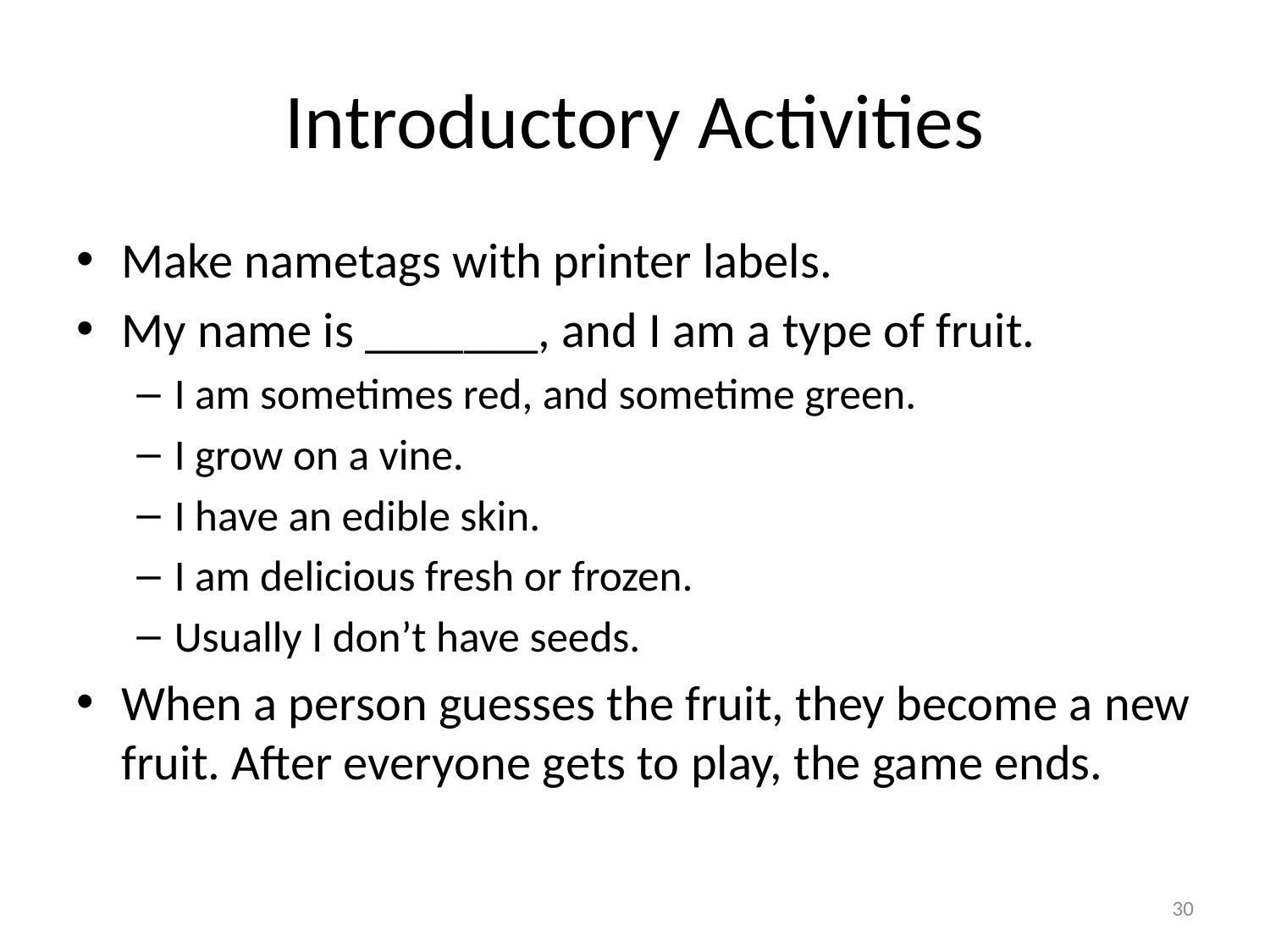

# Introductory Activities
Make nametags with printer labels.
My name is _______, and I am a type of fruit.
I am sometimes red, and sometime green.
I grow on a vine.
I have an edible skin.
I am delicious fresh or frozen.
Usually I don’t have seeds.
When a person guesses the fruit, they become a new fruit. After everyone gets to play, the game ends.
30